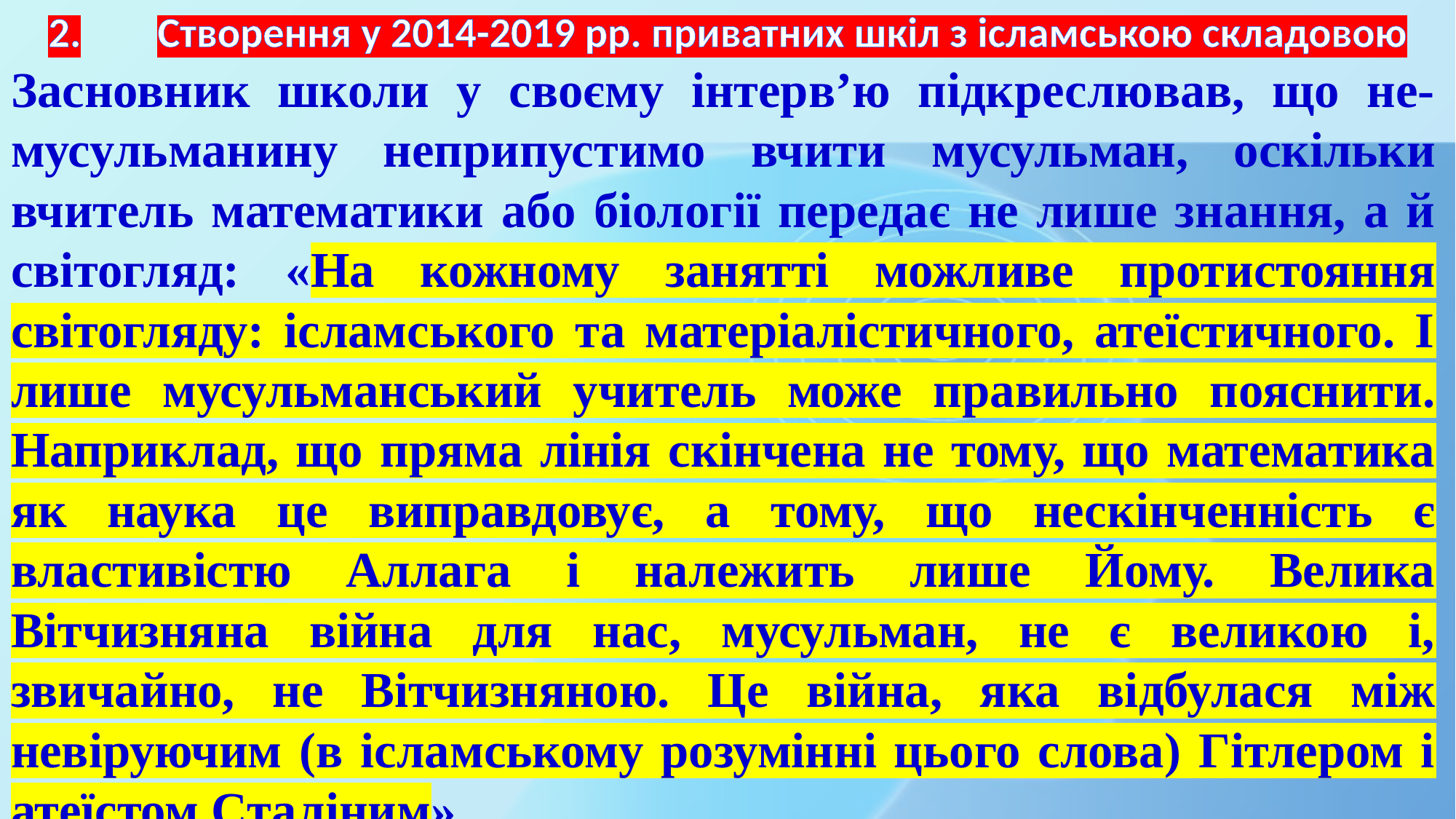

# 2.	Створення у 2014-2019 рр. приватних шкіл з ісламською складовою
Засновник школи у своєму інтерв’ю підкреслював, що не-мусульманину неприпустимо вчити мусульман, оскільки вчитель математики або біології передає не лише знання, а й світогляд: «На кожному занятті можливе протистояння світогляду: ісламського та матеріалістичного, атеїстичного. І лише мусульманський учитель може правильно пояснити. Наприклад, що пряма лінія скінчена не тому, що математика як наука це виправдовує, а тому, що нескінченність є властивістю Аллага і належить лише Йому. Велика Вітчизняна війна для нас, мусульман, не є великою і, звичайно, не Вітчизняною. Це війна, яка відбулася між невіруючим (в ісламському розумінні цього слова) Гітлером і атеїстом Сталіним».